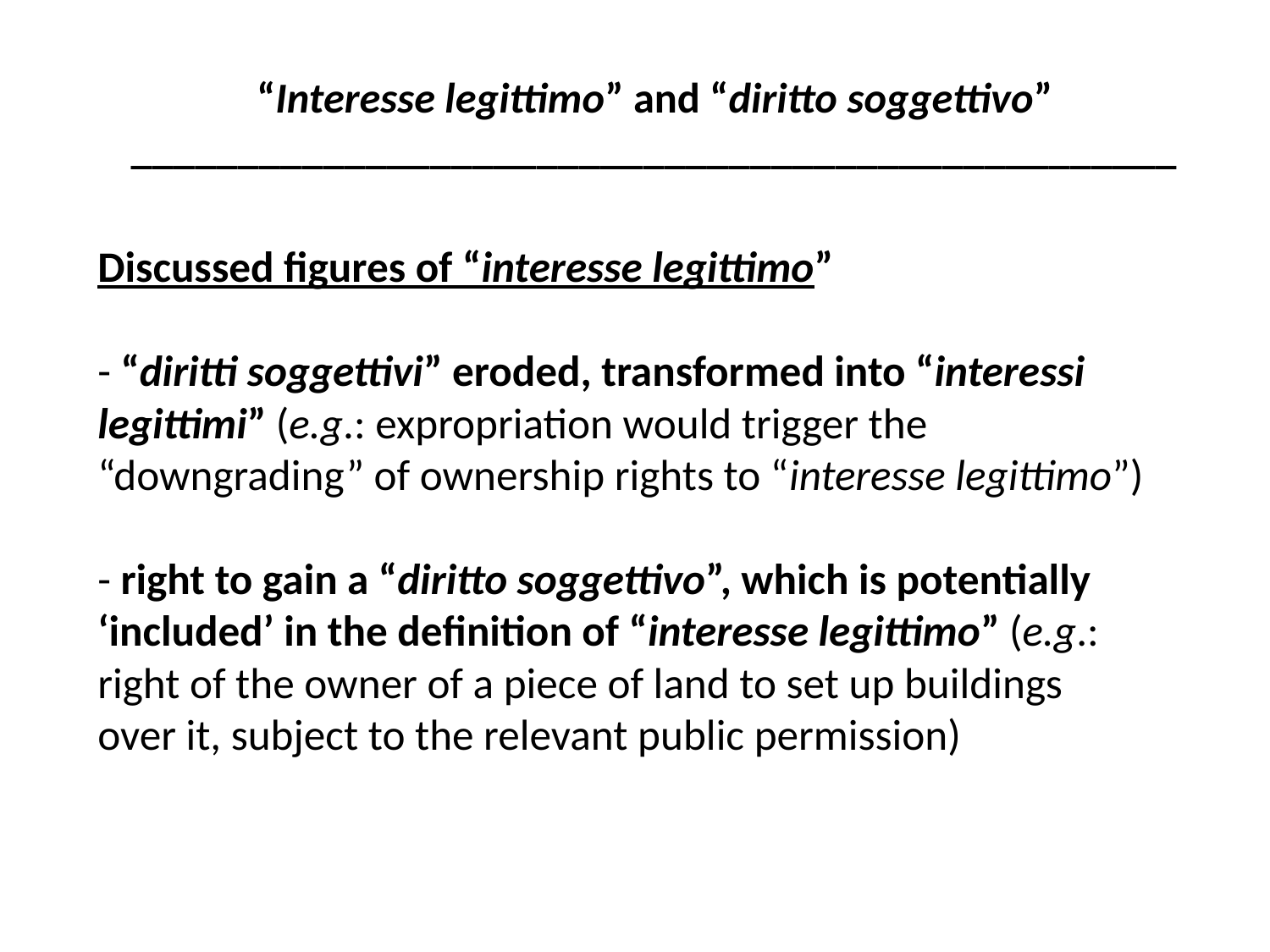

“Interesse legittimo” and “diritto soggettivo”
_________________________________________________
# Discussed figures of “interesse legittimo” - “diritti soggettivi” eroded, transformed into “interessi legittimi” (e.g.: expropriation would trigger the “downgrading” of ownership rights to “interesse legittimo”) - right to gain a “diritto soggettivo”, which is potentially ‘included’ in the definition of “interesse legittimo” (e.g.: right of the owner of a piece of land to set up buildings over it, subject to the relevant public permission)